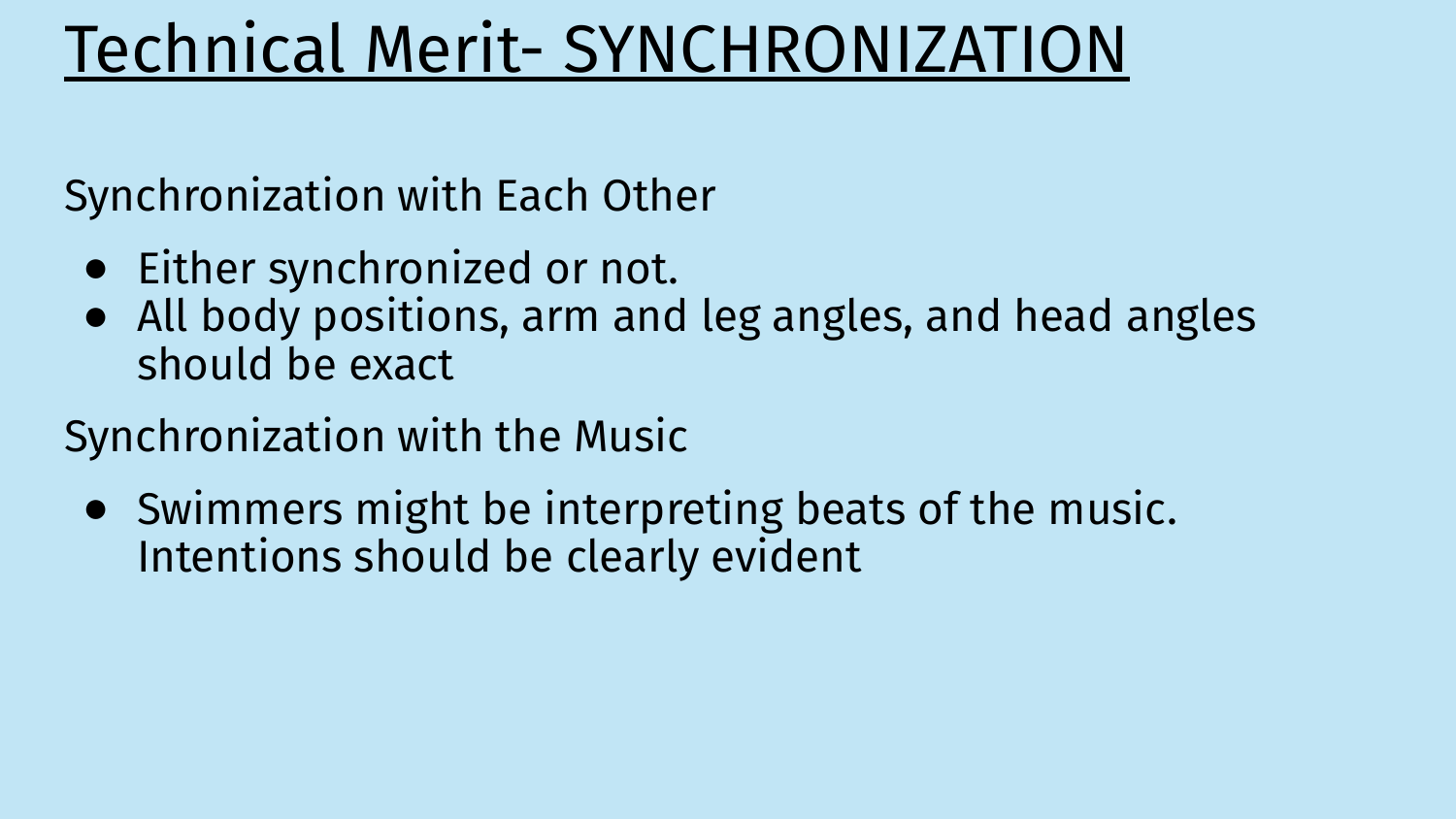

# Technical Merit- SYNCHRONIZATION
Synchronization with Each Other
Either synchronized or not.
All body positions, arm and leg angles, and head angles should be exact
Synchronization with the Music
Swimmers might be interpreting beats of the music. Intentions should be clearly evident